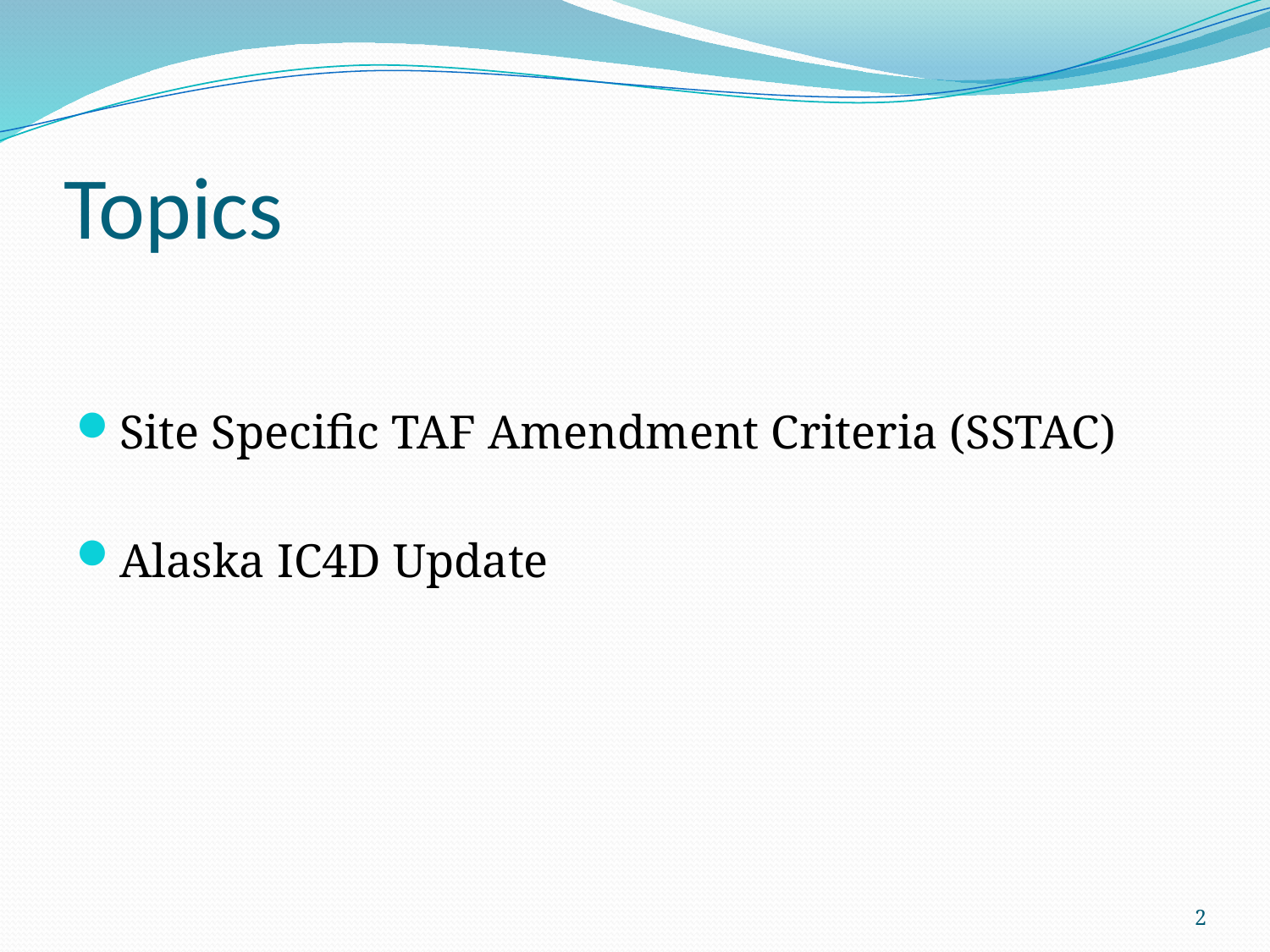

# Topics

Site Specific TAF Amendment Criteria (SSTAC)

Alaska IC4D Update

2